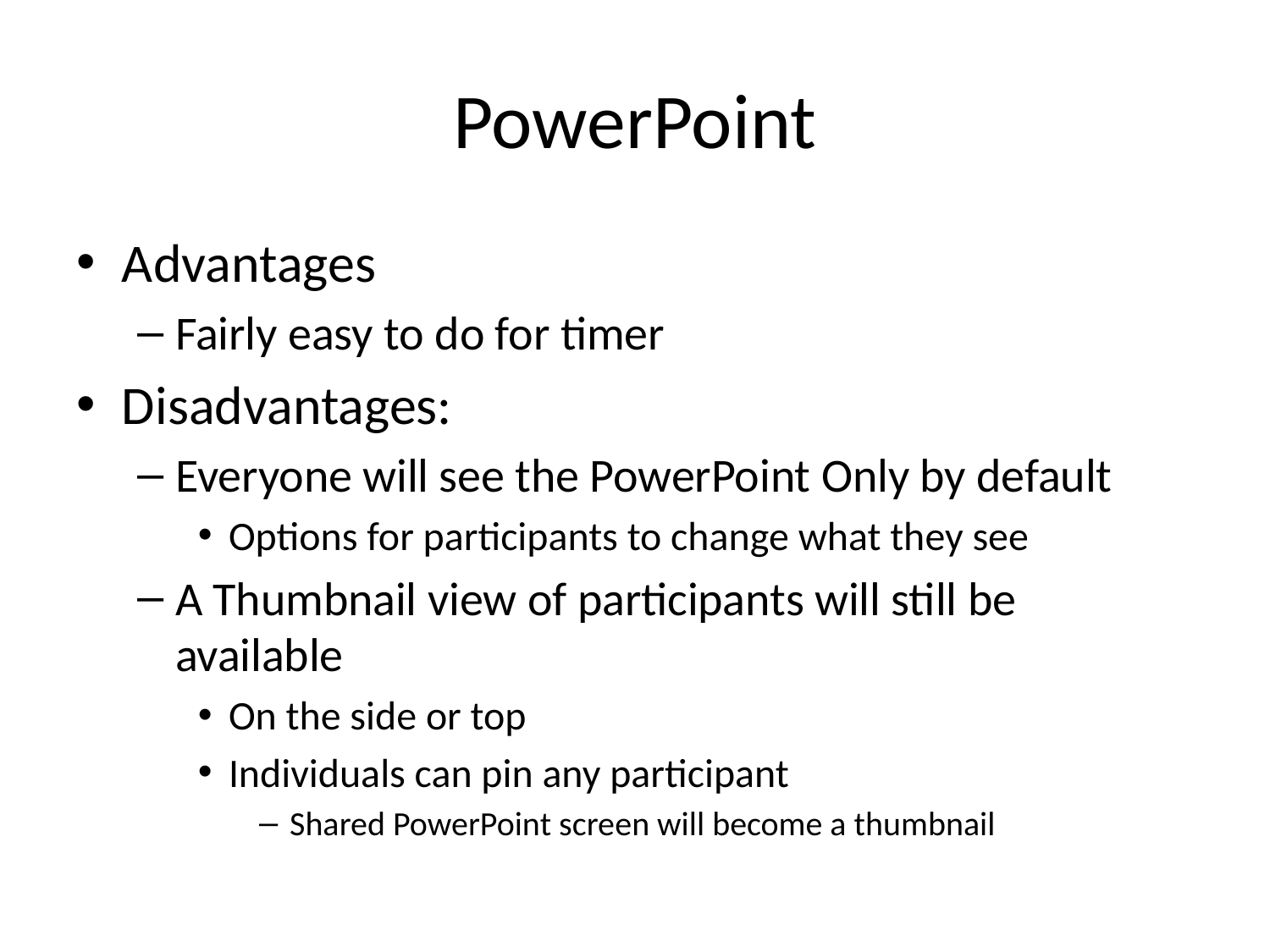

# PowerPoint
Advantages
Fairly easy to do for timer
Disadvantages:
Everyone will see the PowerPoint Only by default
Options for participants to change what they see
A Thumbnail view of participants will still be available
On the side or top
Individuals can pin any participant
Shared PowerPoint screen will become a thumbnail